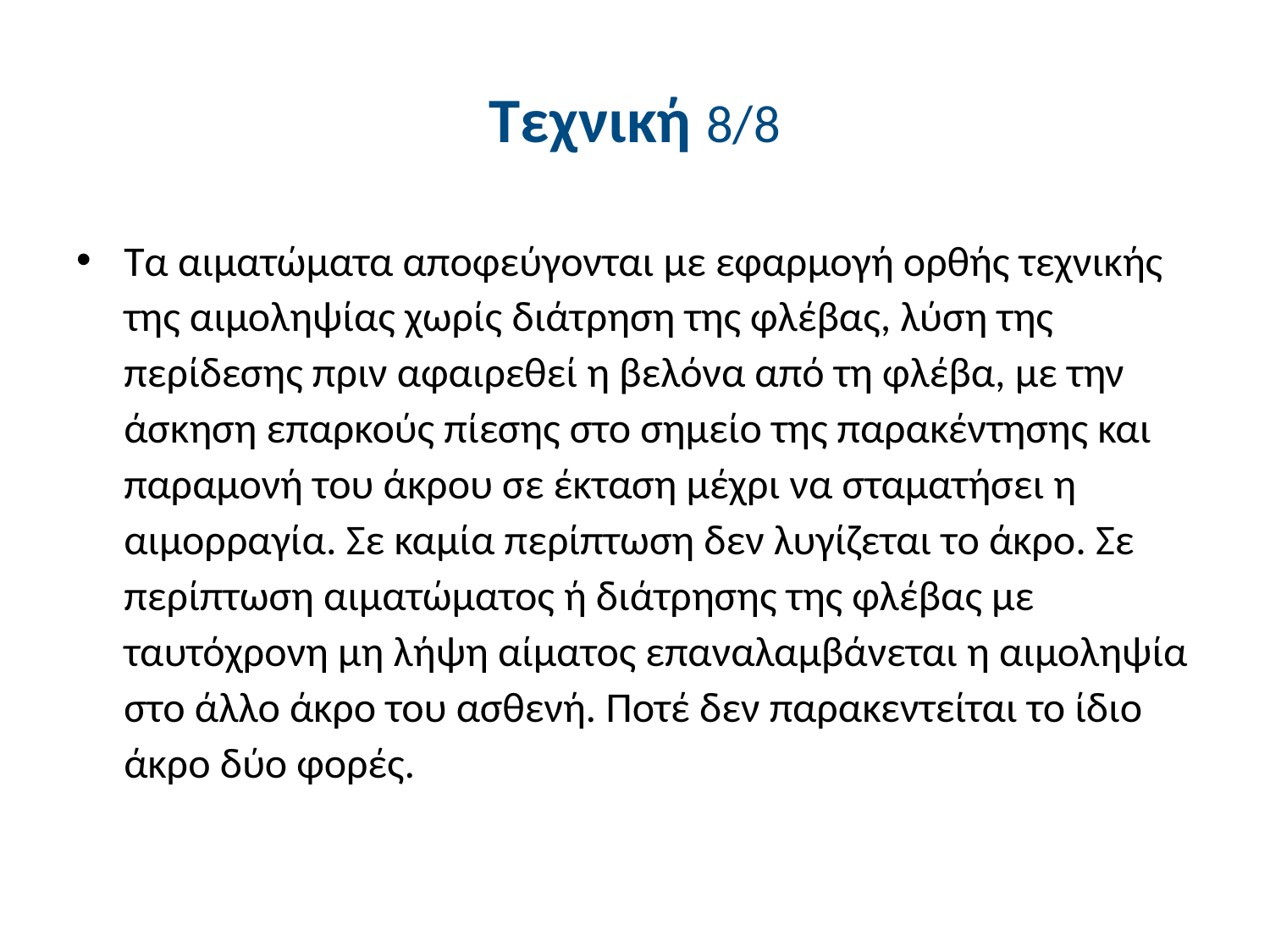

# Τεχνική 8/8
Τα αιματώματα αποφεύγονται με εφαρμογή ορθής τεχνικής της αιμοληψίας χωρίς διάτρηση της φλέβας, λύση της περίδεσης πριν αφαιρεθεί η βελόνα από τη φλέβα, με την άσκηση επαρκούς πίεσης στο σημείο της παρακέντησης και παραμονή του άκρου σε έκταση μέχρι να σταματήσει η αιμορραγία. Σε καμία περίπτωση δεν λυγίζεται το άκρο. Σε περίπτωση αιματώματος ή διάτρησης της φλέβας με ταυτόχρονη μη λήψη αίματος επαναλαμβάνεται η αιμοληψία στο άλλο άκρο του ασθενή. Ποτέ δεν παρακεντείται το ίδιο άκρο δύο φορές.